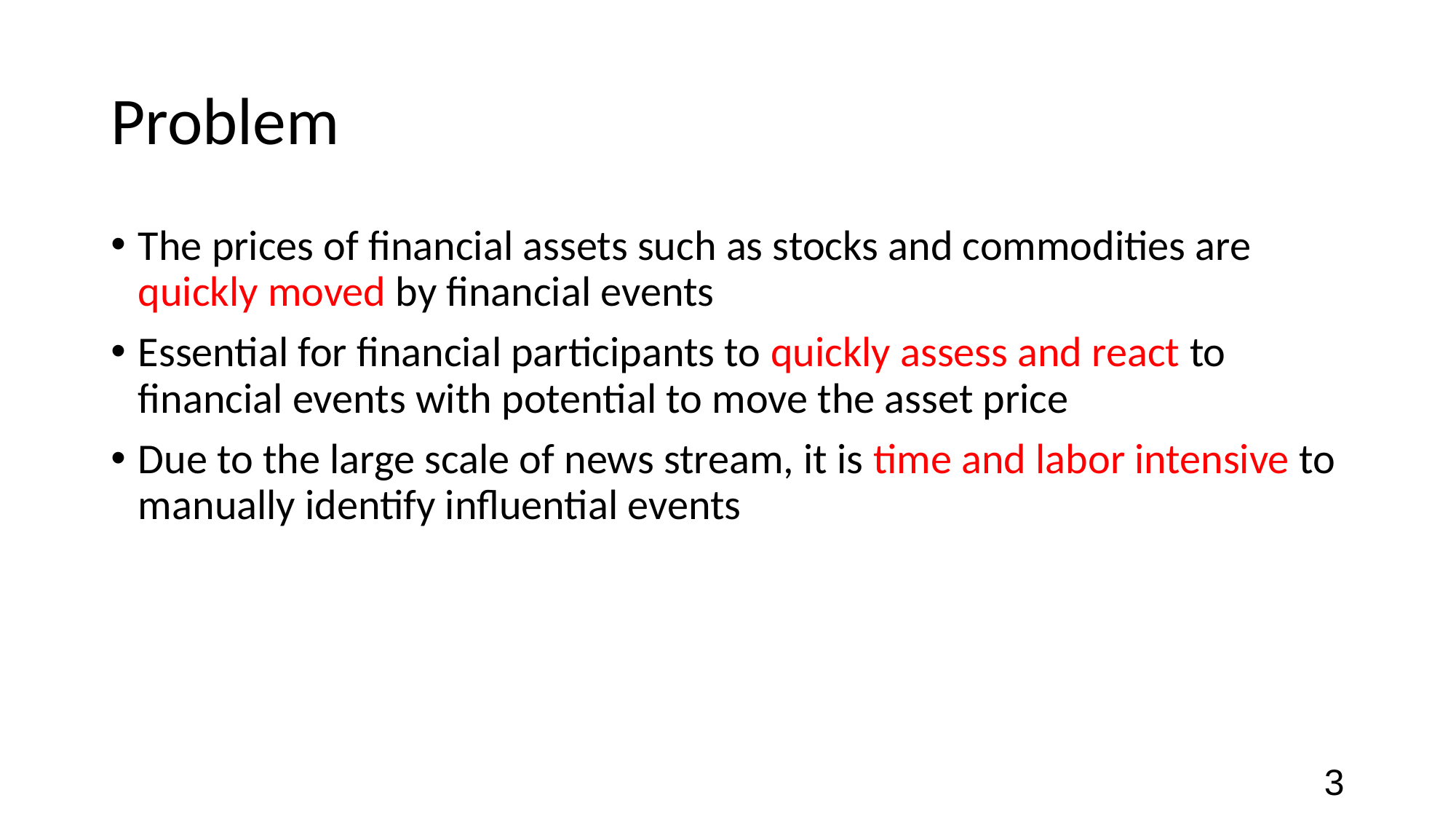

# Problem
The prices of financial assets such as stocks and commodities are quickly moved by financial events
Essential for financial participants to quickly assess and react to financial events with potential to move the asset price
Due to the large scale of news stream, it is time and labor intensive to manually identify influential events

3